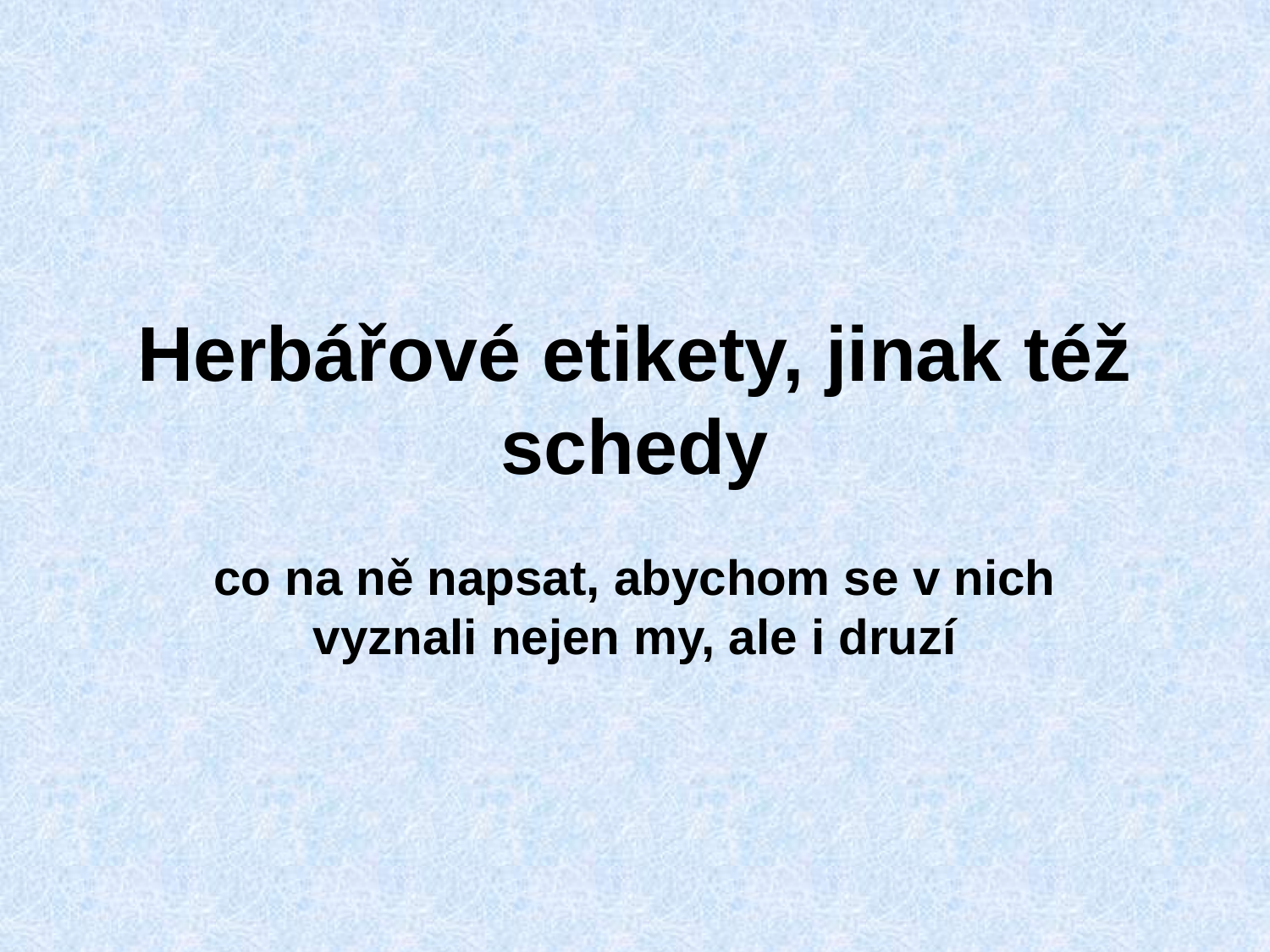

# Herbářové etikety, jinak též schedy
co na ně napsat, abychom se v nich vyznali nejen my, ale i druzí